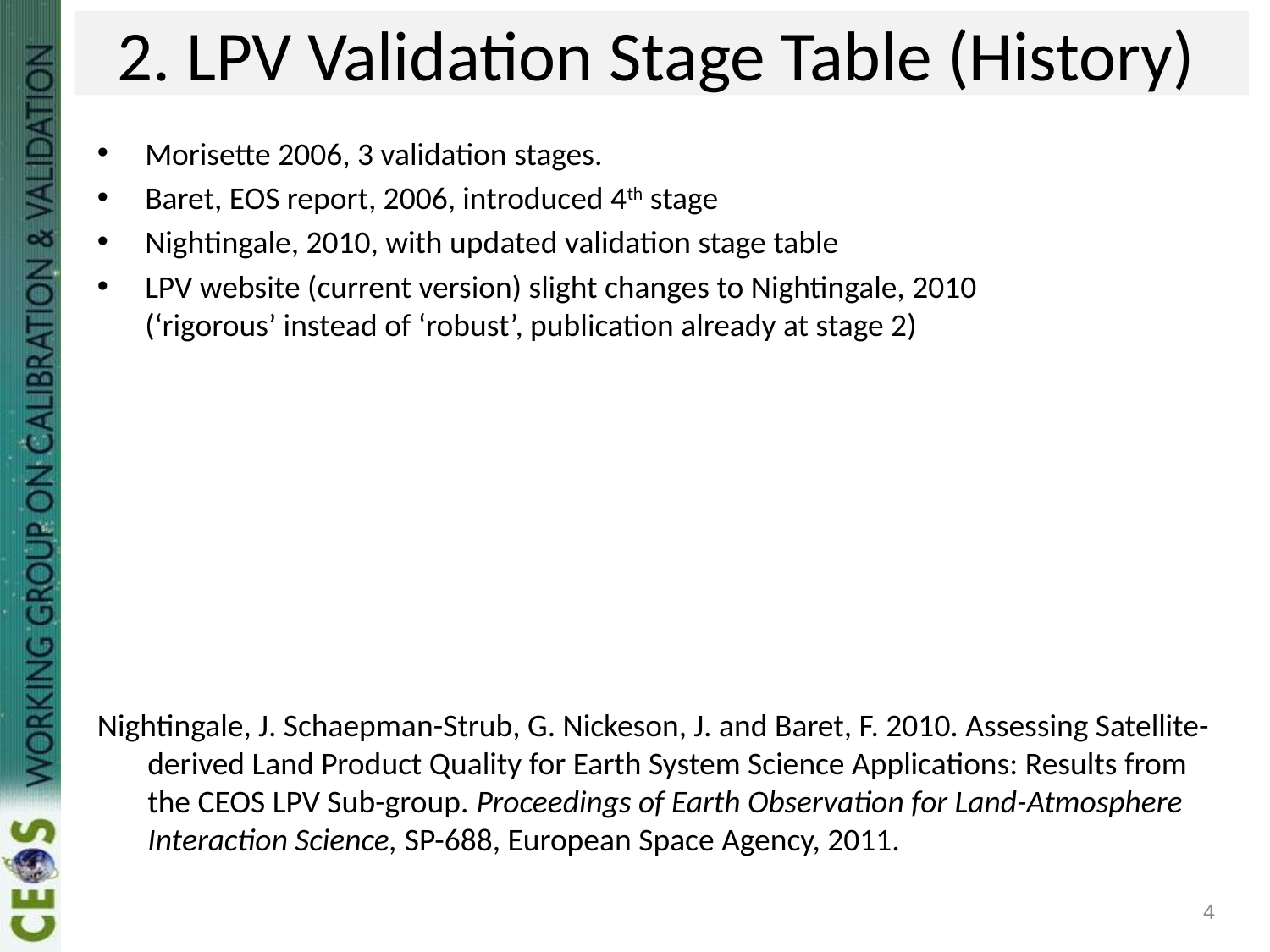

# 2. LPV Validation Stage Table (History)
Morisette 2006, 3 validation stages.
Baret, EOS report, 2006, introduced 4th stage
Nightingale, 2010, with updated validation stage table
LPV website (current version) slight changes to Nightingale, 2010
(‘rigorous’ instead of ‘robust’, publication already at stage 2)

Nightingale, J. Schaepman-Strub, G. Nickeson, J. and Baret, F. 2010. Assessing Satellite-derived Land Product Quality for Earth System Science Applications: Results from the CEOS LPV Sub-group. Proceedings of Earth Observation for Land-Atmosphere Interaction Science, SP-688, European Space Agency, 2011.
4